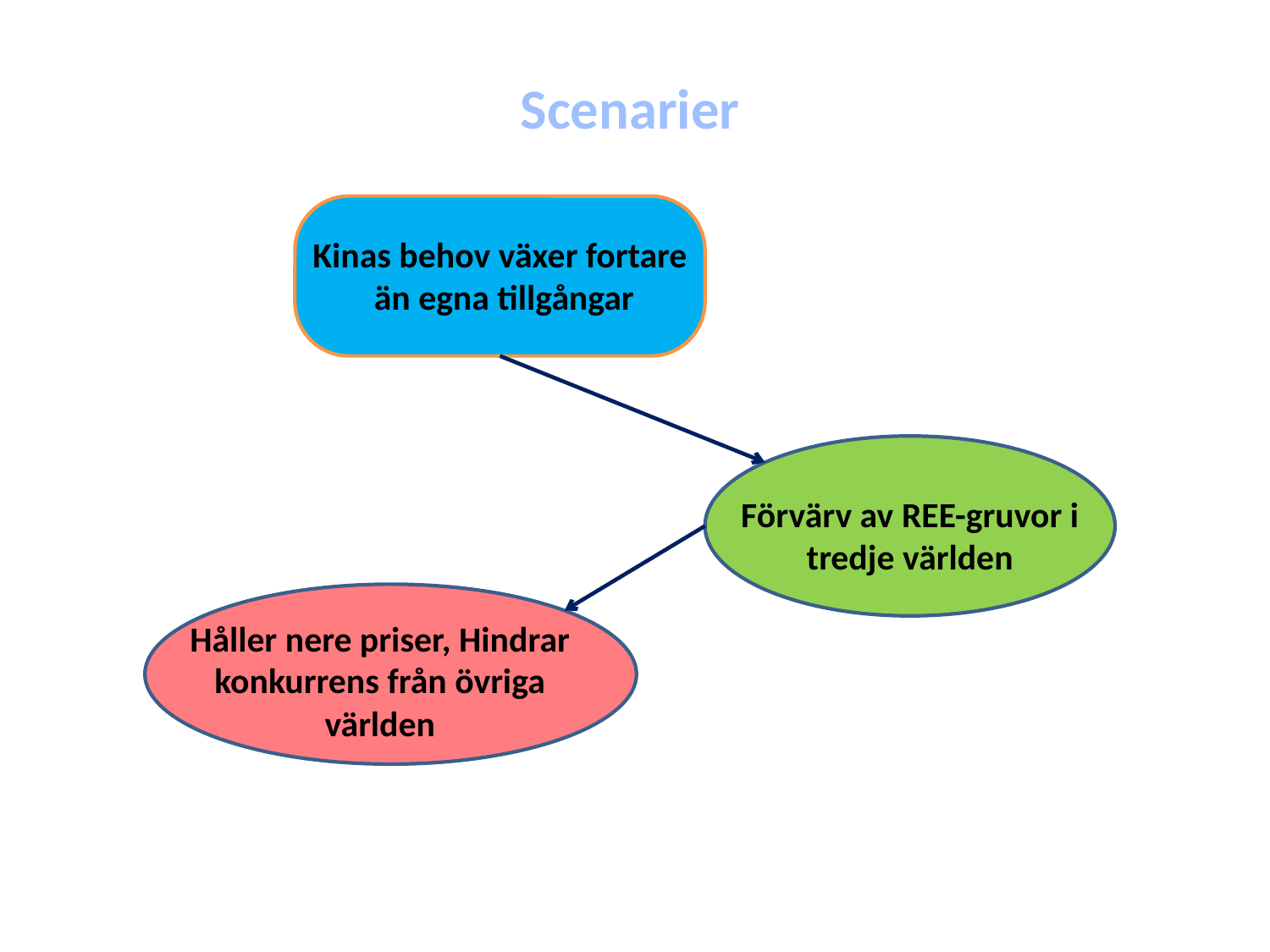

Scenarier

Kinas behov växer fortare
 än egna tillgångar

Förvärv av REE-gruvor i tredje världen

Håller nere priser, Hindrar konkurrens från övriga världen